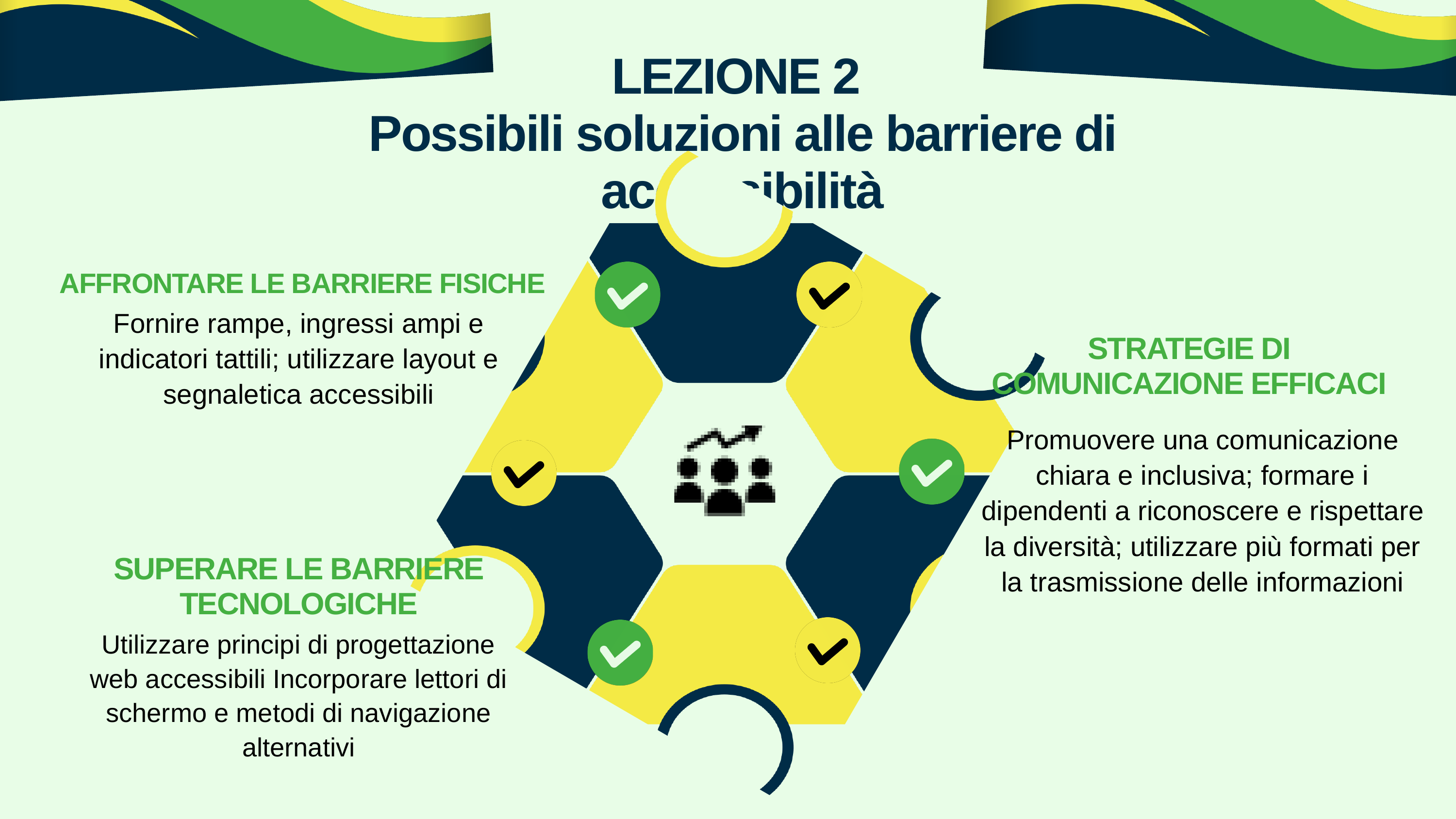

LEZIONE 2
Possibili soluzioni alle barriere di accessibilità

AFFRONTARE LE BARRIERE FISICHE
Fornire rampe, ingressi ampi e indicatori tattili; utilizzare layout e segnaletica accessibili
STRATEGIE DI COMUNICAZIONE EFFICACI
Promuovere una comunicazione chiara e inclusiva; formare i dipendenti a riconoscere e rispettare la diversità; utilizzare più formati per la trasmissione delle informazioni
SUPERARE LE BARRIERE TECNOLOGICHE
Utilizzare principi di progettazione web accessibili Incorporare lettori di schermo e metodi di navigazione alternativi